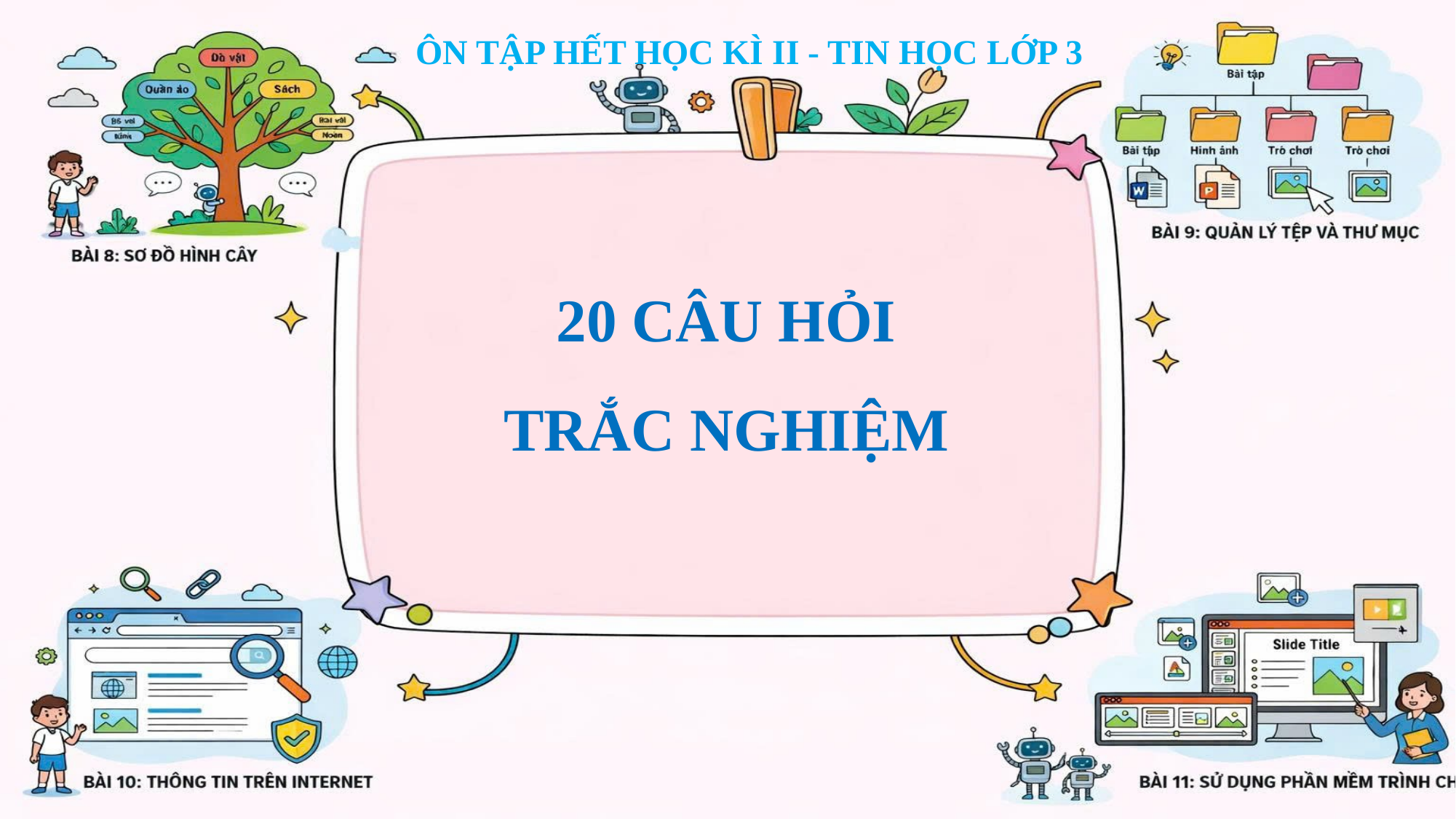

ÔN TẬP HẾT HỌC KÌ II - TIN HỌC LỚP 3
20 CÂU HỎI
TRẮC NGHIỆM